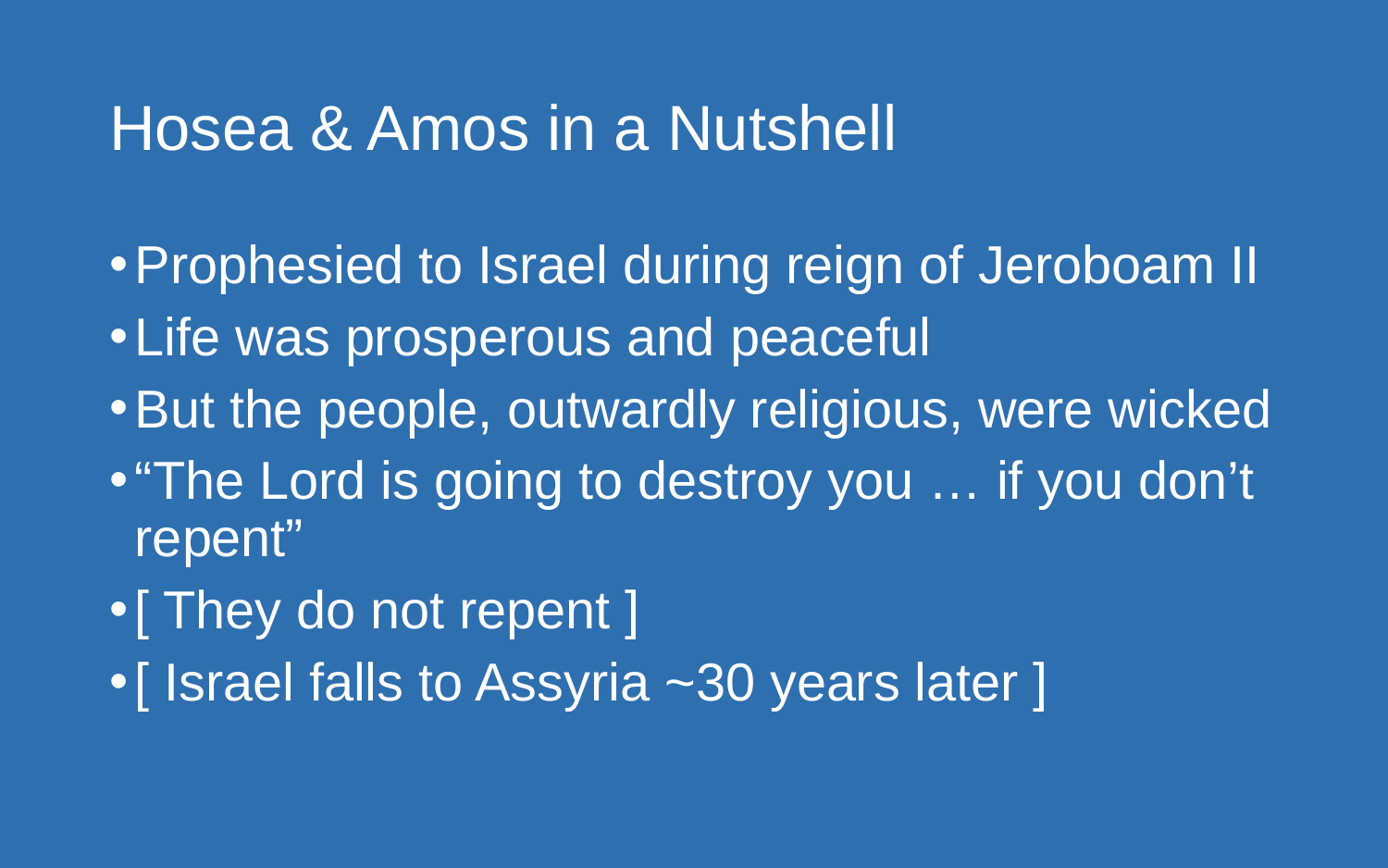

# Hosea & Amos in a Nutshell
Prophesied to Israel during reign of Jeroboam II
Life was prosperous and peaceful
But the people, outwardly religious, were wicked
“The Lord is going to destroy you … if you don’t repent”
[ They do not repent ]
[ Israel falls to Assyria ~30 years later ]